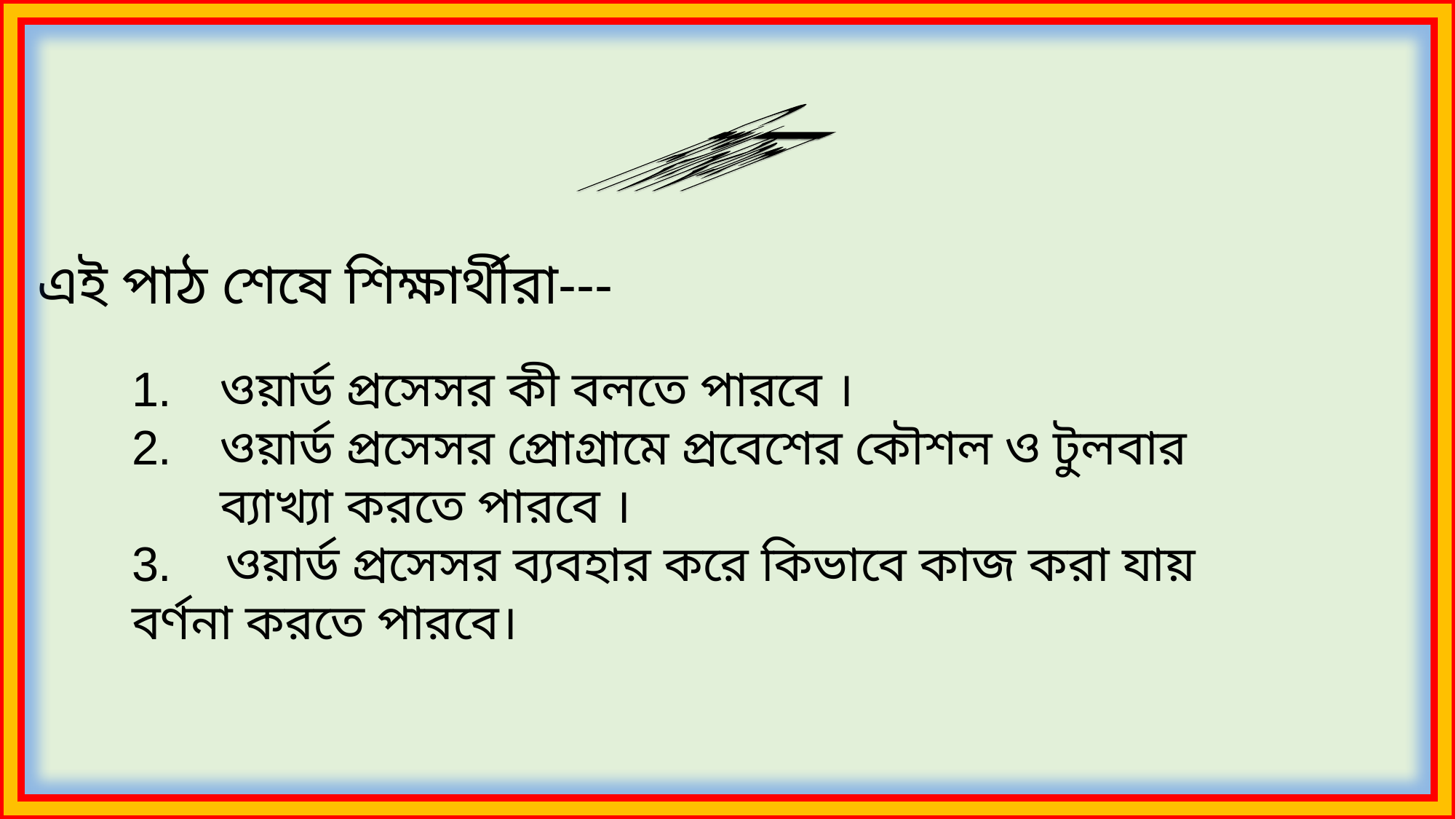

শিখনফল
এই পাঠ শেষে শিক্ষার্থীরা---
ওয়ার্ড প্রসেসর কী বলতে পারবে ।
ওয়ার্ড প্রসেসর প্রোগ্রামে প্রবেশের কৌশল ও টুলবার ব্যাখ্যা করতে পারবে ।
3.    ওয়ার্ড প্রসেসর ব্যবহার করে কিভাবে কাজ করা যায় বর্ণনা করতে পারবে।